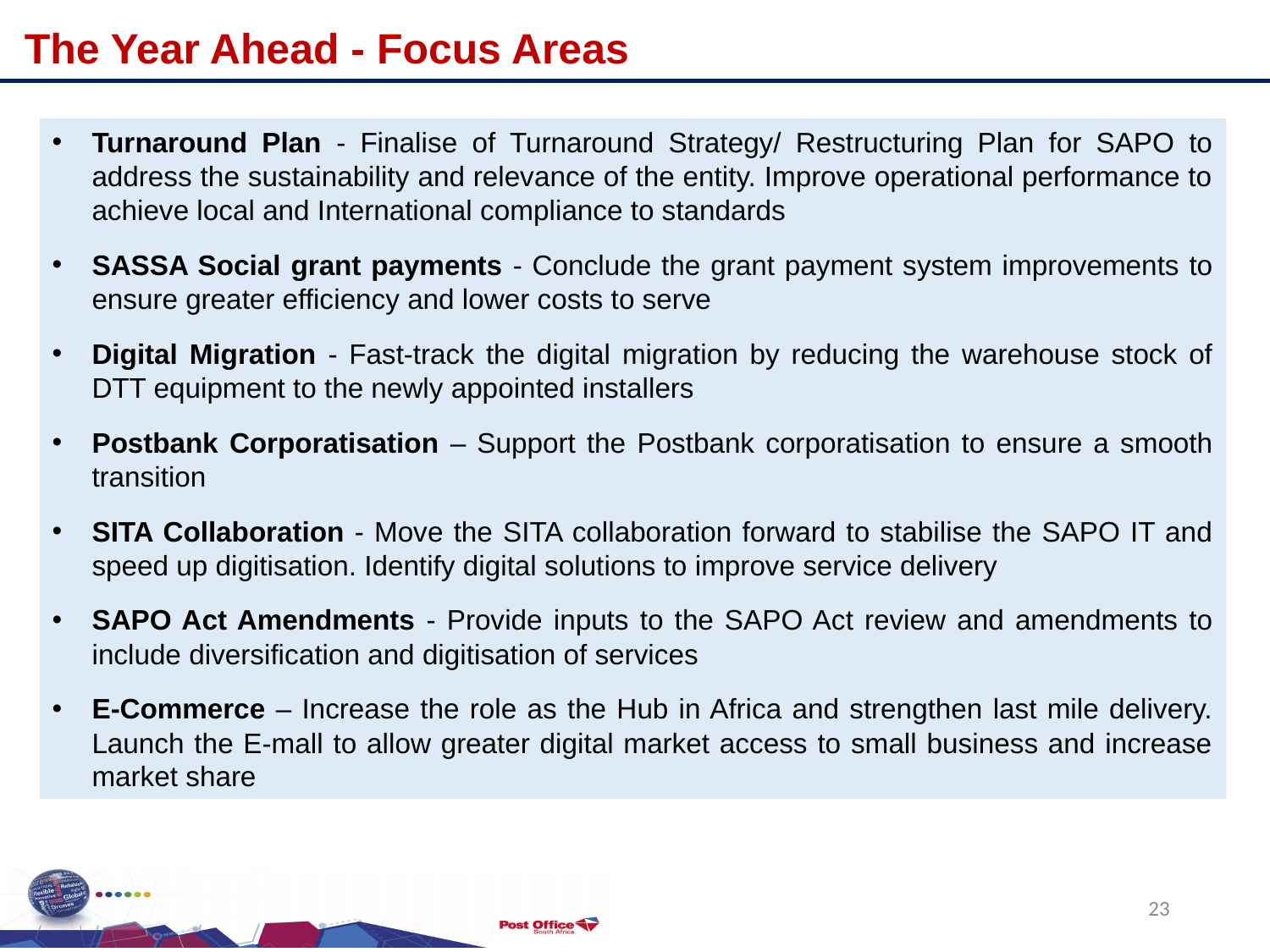

The Year Ahead - Focus Areas
Turnaround Plan - Finalise of Turnaround Strategy/ Restructuring Plan for SAPO to address the sustainability and relevance of the entity. Improve operational performance to achieve local and International compliance to standards
SASSA Social grant payments - Conclude the grant payment system improvements to ensure greater efficiency and lower costs to serve
Digital Migration - Fast-track the digital migration by reducing the warehouse stock of DTT equipment to the newly appointed installers
Postbank Corporatisation – Support the Postbank corporatisation to ensure a smooth transition
SITA Collaboration - Move the SITA collaboration forward to stabilise the SAPO IT and speed up digitisation. Identify digital solutions to improve service delivery
SAPO Act Amendments - Provide inputs to the SAPO Act review and amendments to include diversification and digitisation of services
E-Commerce – Increase the role as the Hub in Africa and strengthen last mile delivery. Launch the E-mall to allow greater digital market access to small business and increase market share
23